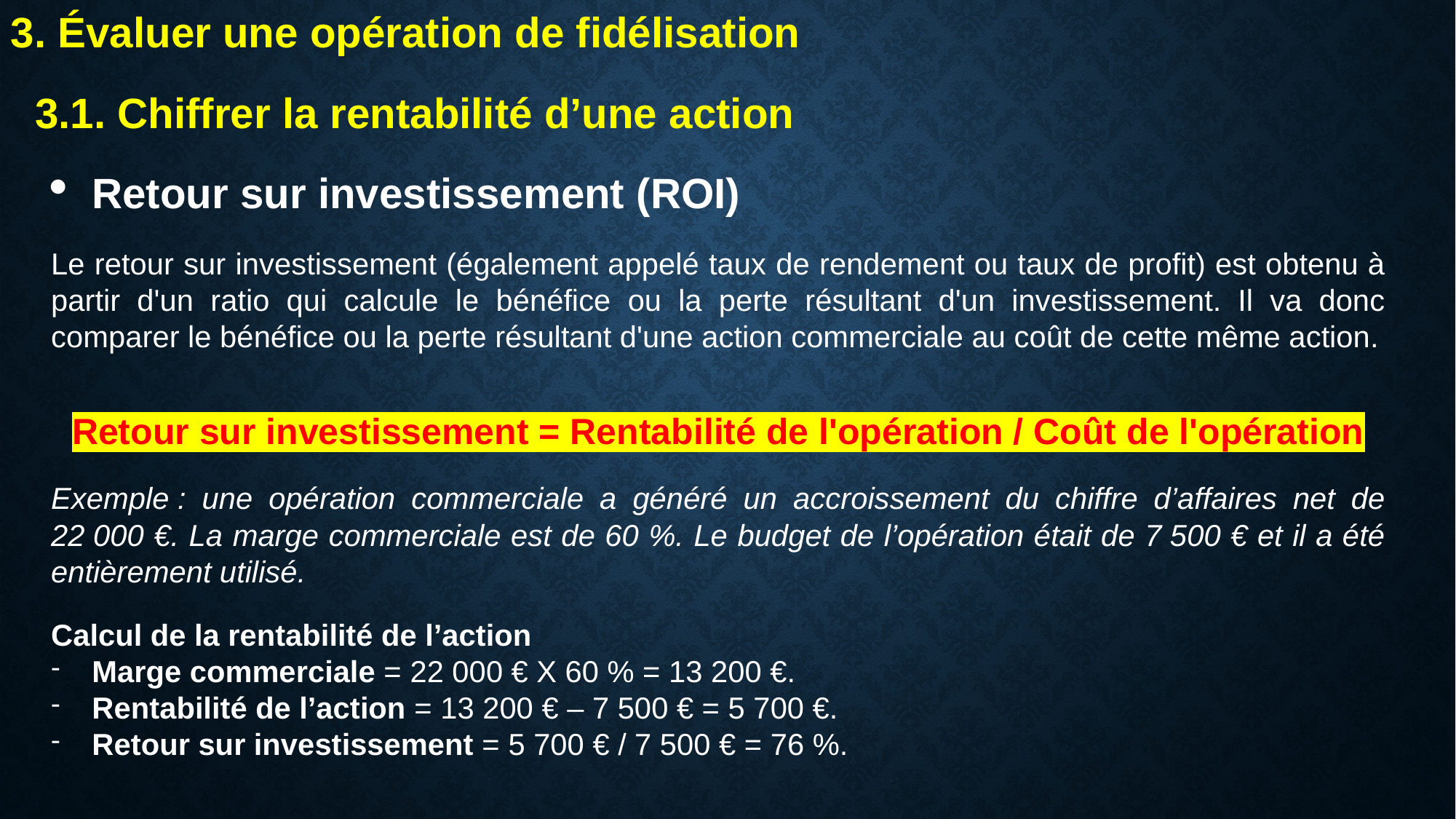

3. Évaluer une opération de fidélisation
3.1. Chiffrer la rentabilité d’une action
Retour sur investissement (ROI)
Le retour sur investissement (également appelé taux de rendement ou taux de profit) est obtenu à partir d'un ratio qui calcule le bénéfice ou la perte résultant d'un investissement. Il va donc comparer le bénéfice ou la perte résultant d'une action commerciale au coût de cette même action.
Retour sur investissement = Rentabilité de l'opération / Coût de l'opération
Exemple : une opération commerciale a généré un accroissement du chiffre d’affaires net de 22 000 €. La marge commerciale est de 60 %. Le budget de l’opération était de 7 500 € et il a été entièrement utilisé.
Calcul de la rentabilité de l’action
Marge commerciale = 22 000 € X 60 % = 13 200 €.
Rentabilité de l’action = 13 200 € – 7 500 € = 5 700 €.
Retour sur investissement = 5 700 € / 7 500 € = 76 %.